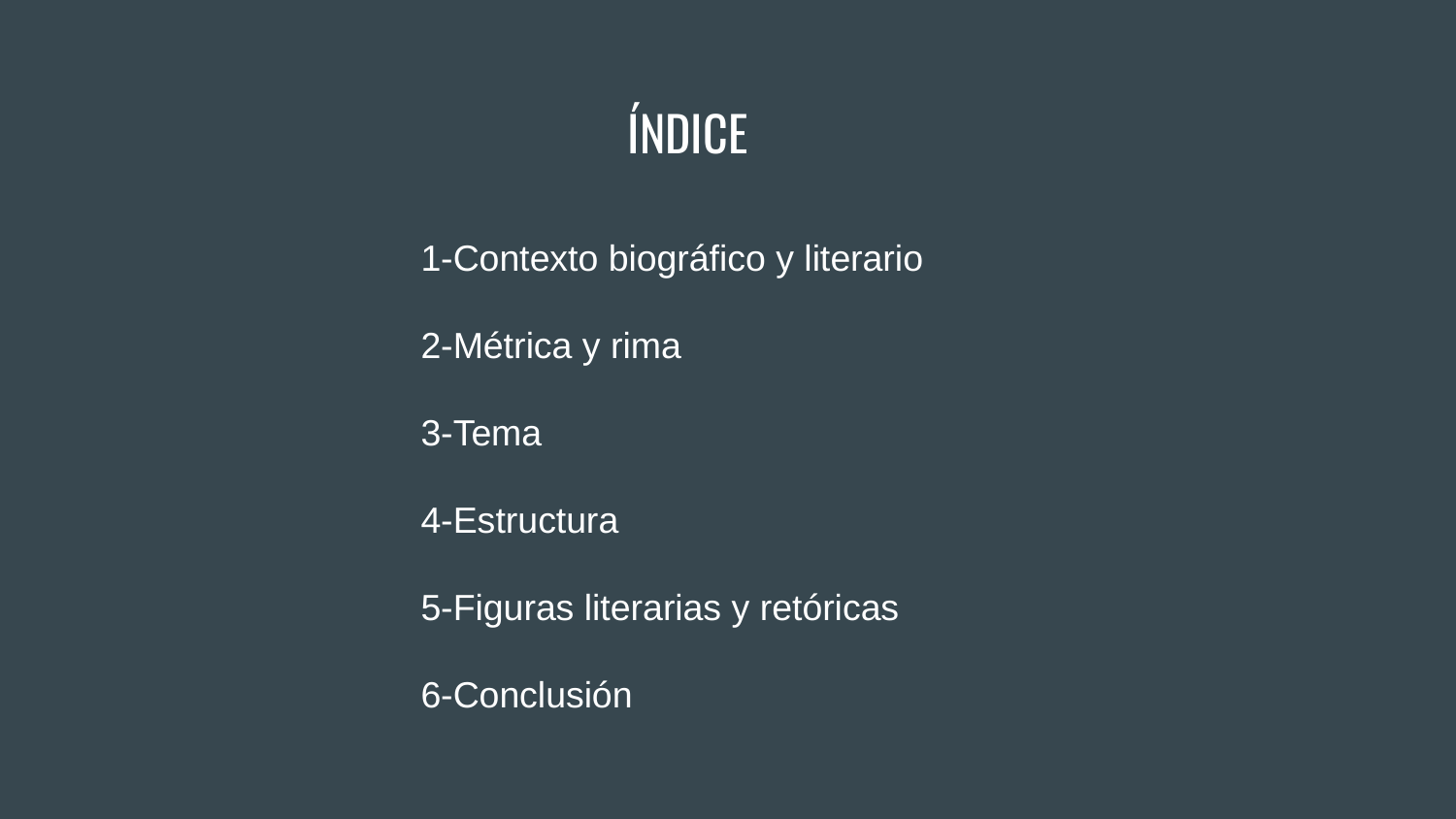

ÍNDICE
1-Contexto biográfico y literario

2-Métrica y rima

3-Tema

4-Estructura

5-Figuras literarias y retóricas

6-Conclusión